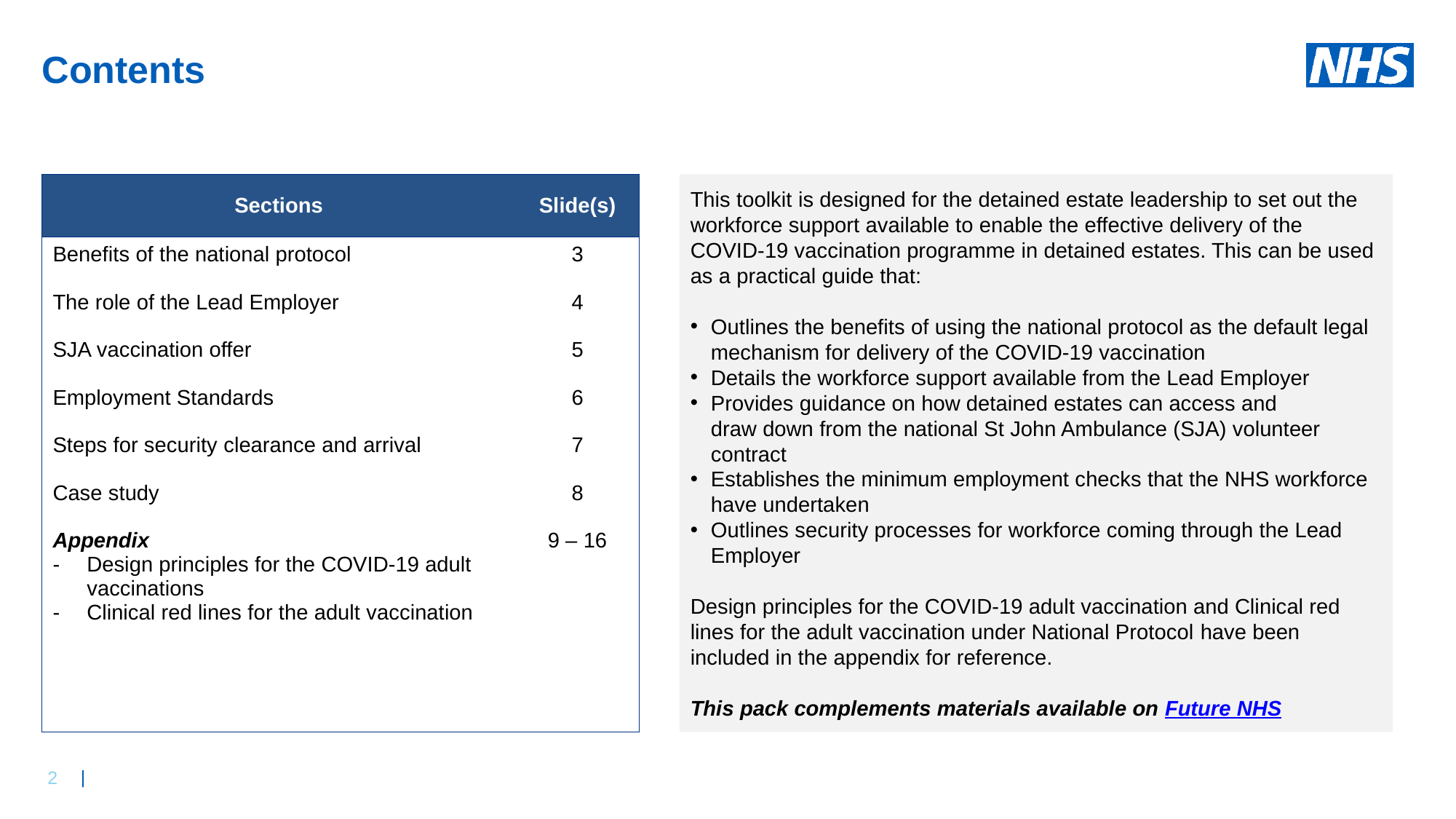

# Contents
| Sections | Slide(s) |
| --- | --- |
| Benefits of the national protocol The role of the Lead Employer SJA vaccination offer Employment Standards Steps for security clearance and arrival Case study Appendix Design principles for the COVID-19 adult vaccinations Clinical red lines for the adult vaccination | 3 4 5 6 7 8 9 – 16 |
This toolkit is designed for the detained estate leadership to set out the workforce support available to enable the effective delivery of the COVID-19 vaccination programme in detained estates. This can be used as a practical guide that:
​
Outlines the benefits of using the national protocol as the default legal mechanism for delivery of the COVID-19 vaccination
Details the workforce support available from the Lead Employer ​
Provides guidance on how detained estates can access and draw down from the national St John Ambulance (SJA) volunteer contract ​
Establishes the minimum employment checks that the NHS workforce have undertaken
Outlines security processes for workforce coming through the Lead Employer

Design principles for the COVID-19 adult vaccination and Clinical red lines for the adult vaccination under National Protocol have been included in the appendix for reference.

This pack complements materials available on Future NHS